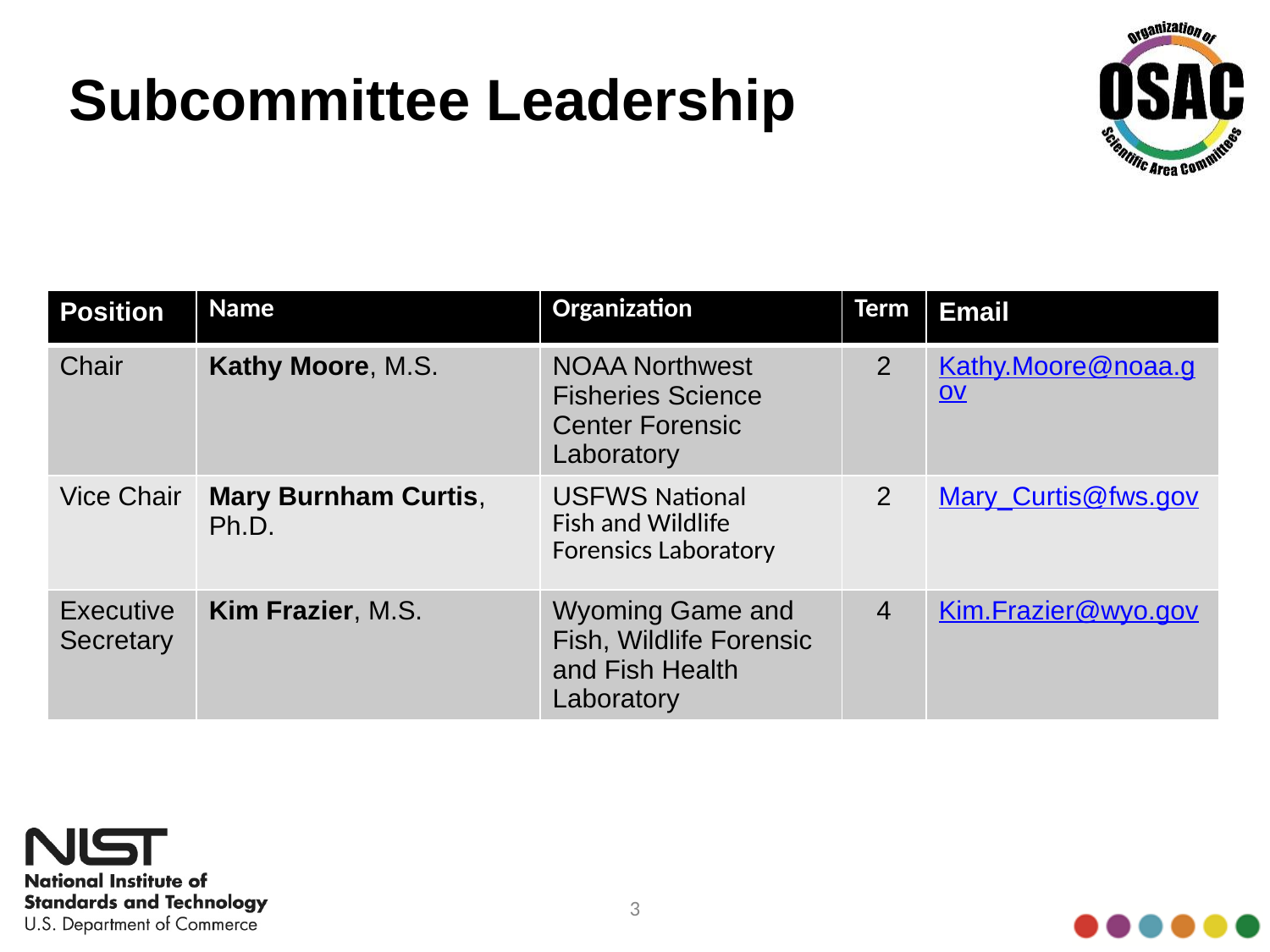

# Subcommittee Leadership
| Position | Name | Organization | Term | Email |
| --- | --- | --- | --- | --- |
| Chair | Kathy Moore, M.S. | NOAA Northwest Fisheries Science Center Forensic Laboratory | 2 | Kathy.Moore@noaa.gov |
| Vice Chair | Mary Burnham Curtis, Ph.D. | USFWS National Fish and Wildlife Forensics Laboratory | 2 | Mary\_Curtis@fws.gov |
| Executive Secretary | Kim Frazier, M.S. | Wyoming Game and Fish, Wildlife Forensic and Fish Health Laboratory | 4 | Kim.Frazier@wyo.gov |
3